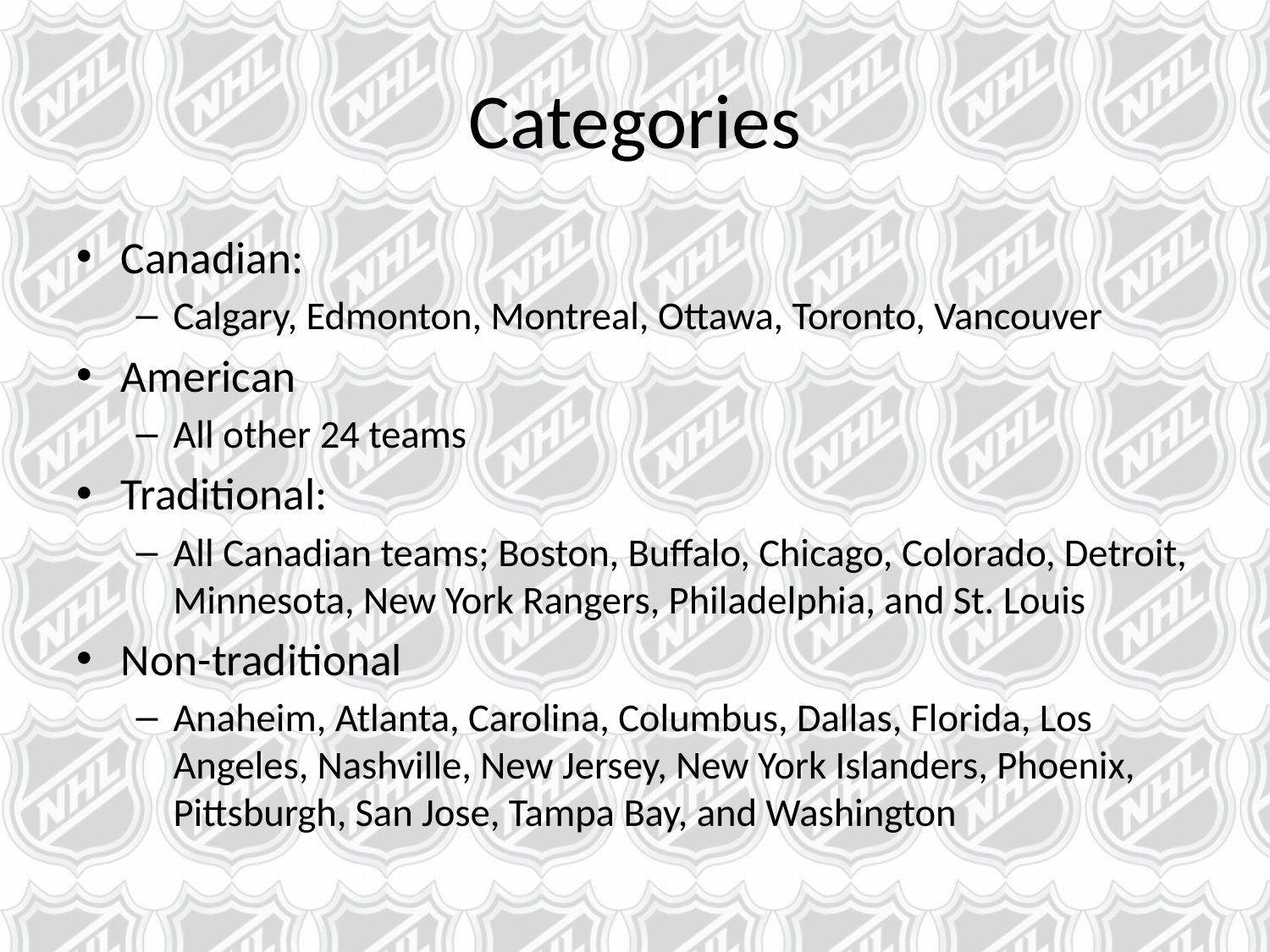

# Categories
Canadian:
Calgary, Edmonton, Montreal, Ottawa, Toronto, Vancouver
American
All other 24 teams
Traditional:
All Canadian teams; Boston, Buffalo, Chicago, Colorado, Detroit, Minnesota, New York Rangers, Philadelphia, and St. Louis
Non-traditional
Anaheim, Atlanta, Carolina, Columbus, Dallas, Florida, Los Angeles, Nashville, New Jersey, New York Islanders, Phoenix, Pittsburgh, San Jose, Tampa Bay, and Washington